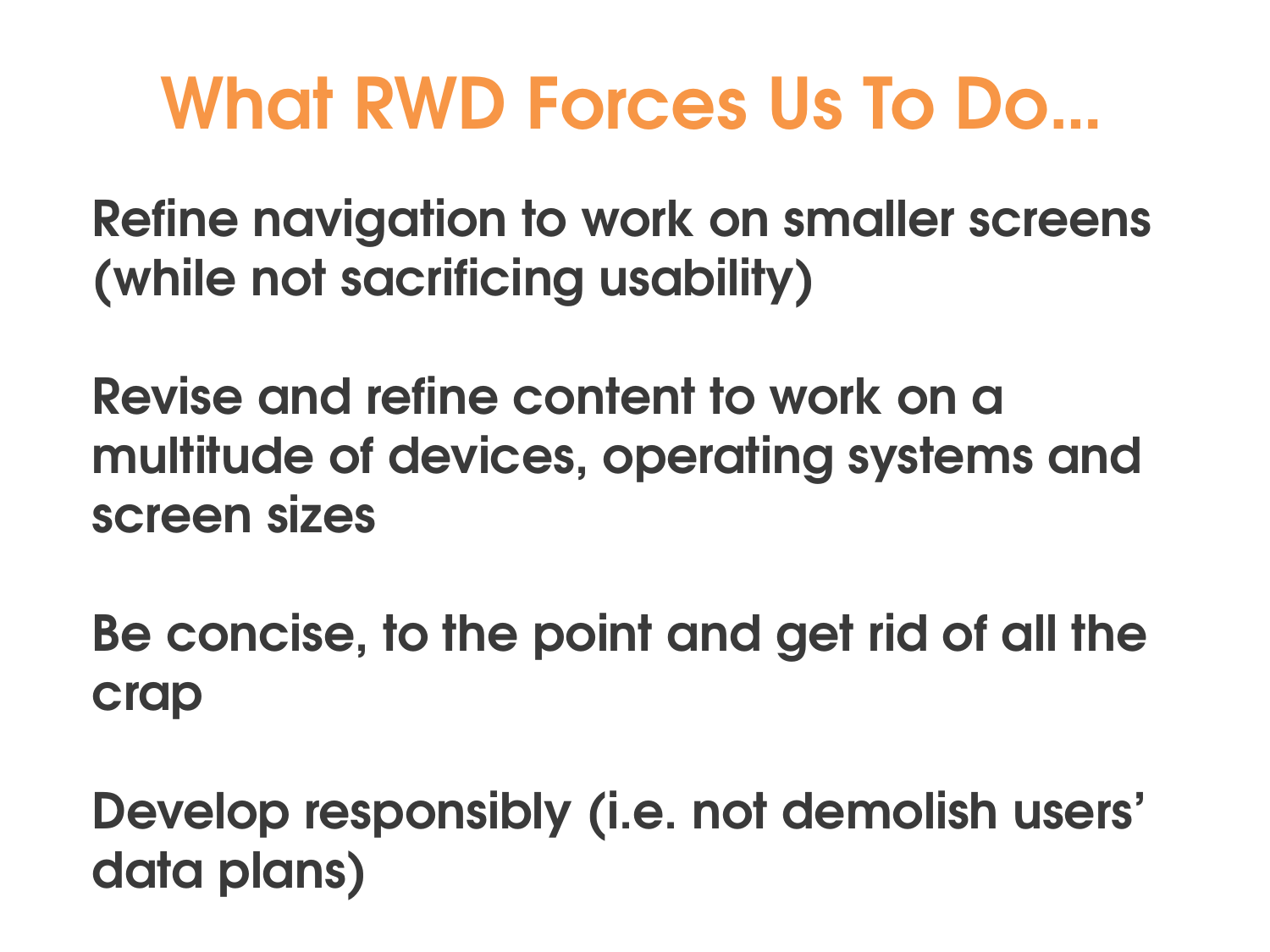

What RWD Forces Us To Do…
Refine navigation to work on smaller screens (while not sacrificing usability)

Revise and refine content to work on a multitude of devices, operating systems and screen sizes

Be concise, to the point and get rid of all the crap

Develop responsibly (i.e. not demolish users’ data plans)